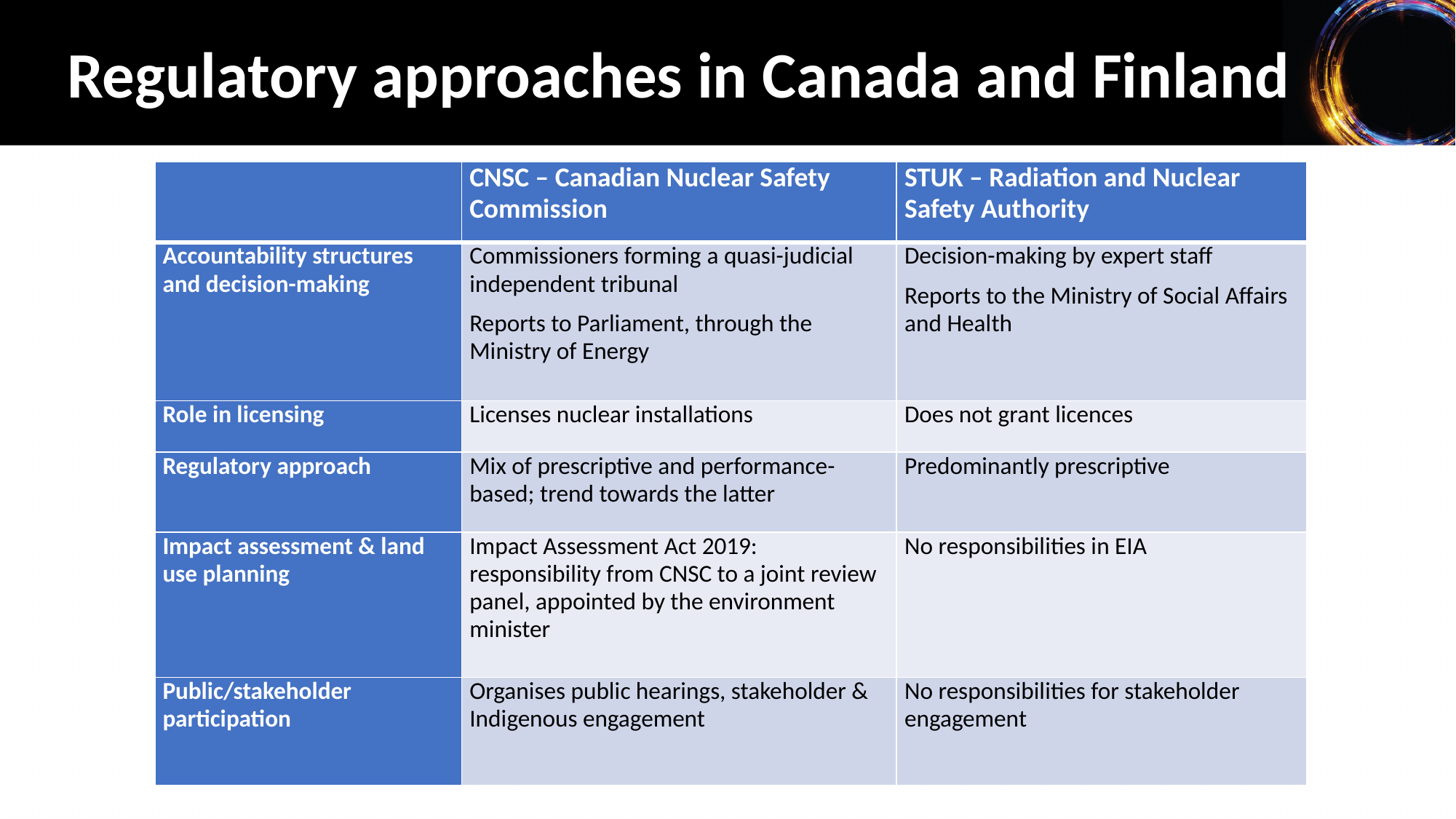

Regulatory approaches in Canada and Finland
|  | CNSC – Canadian Nuclear Safety Commission | STUK – Radiation and Nuclear Safety Authority |
| --- | --- | --- |
| Accountability structures and decision-making | Commissioners forming a quasi-judicial independent tribunal Reports to Parliament, through the Ministry of Energy | Decision-making by expert staff Reports to the Ministry of Social Affairs and Health |
| Role in licensing | Licenses nuclear installations | Does not grant licences |
| Regulatory approach | Mix of prescriptive and performance-based; trend towards the latter | Predominantly prescriptive |
| Impact assessment & land use planning | Impact Assessment Act 2019: responsibility from CNSC to a joint review panel, appointed by the environment minister | No responsibilities in EIA |
| Public/stakeholder participation | Organises public hearings, stakeholder & Indigenous engagement | No responsibilities for stakeholder engagement |